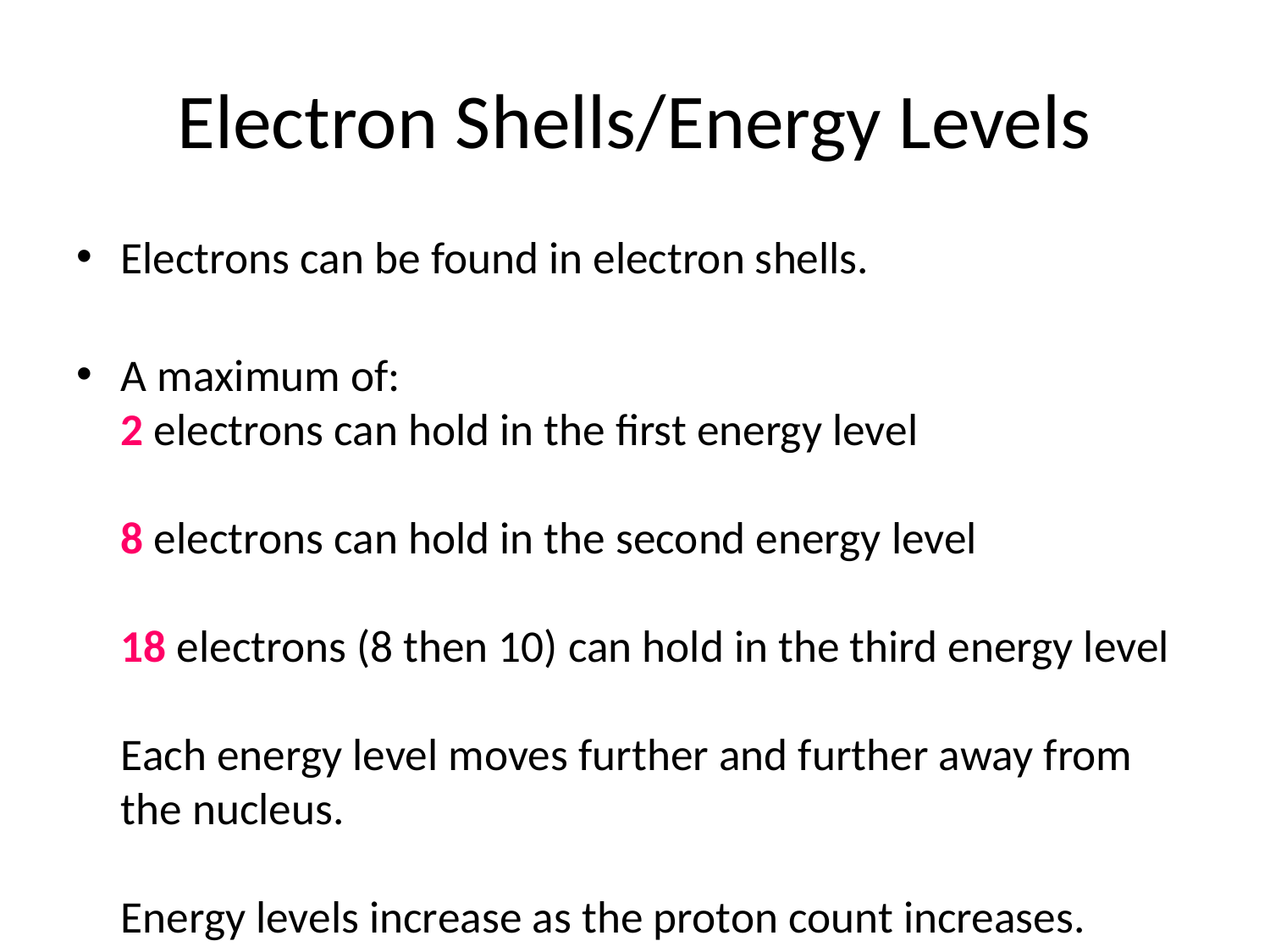

# Electron Shells/Energy Levels
Electrons can be found in electron shells.
A maximum of:
2 electrons can hold in the first energy level
8 electrons can hold in the second energy level
18 electrons (8 then 10) can hold in the third energy level
Each energy level moves further and further away from the nucleus.
Energy levels increase as the proton count increases.